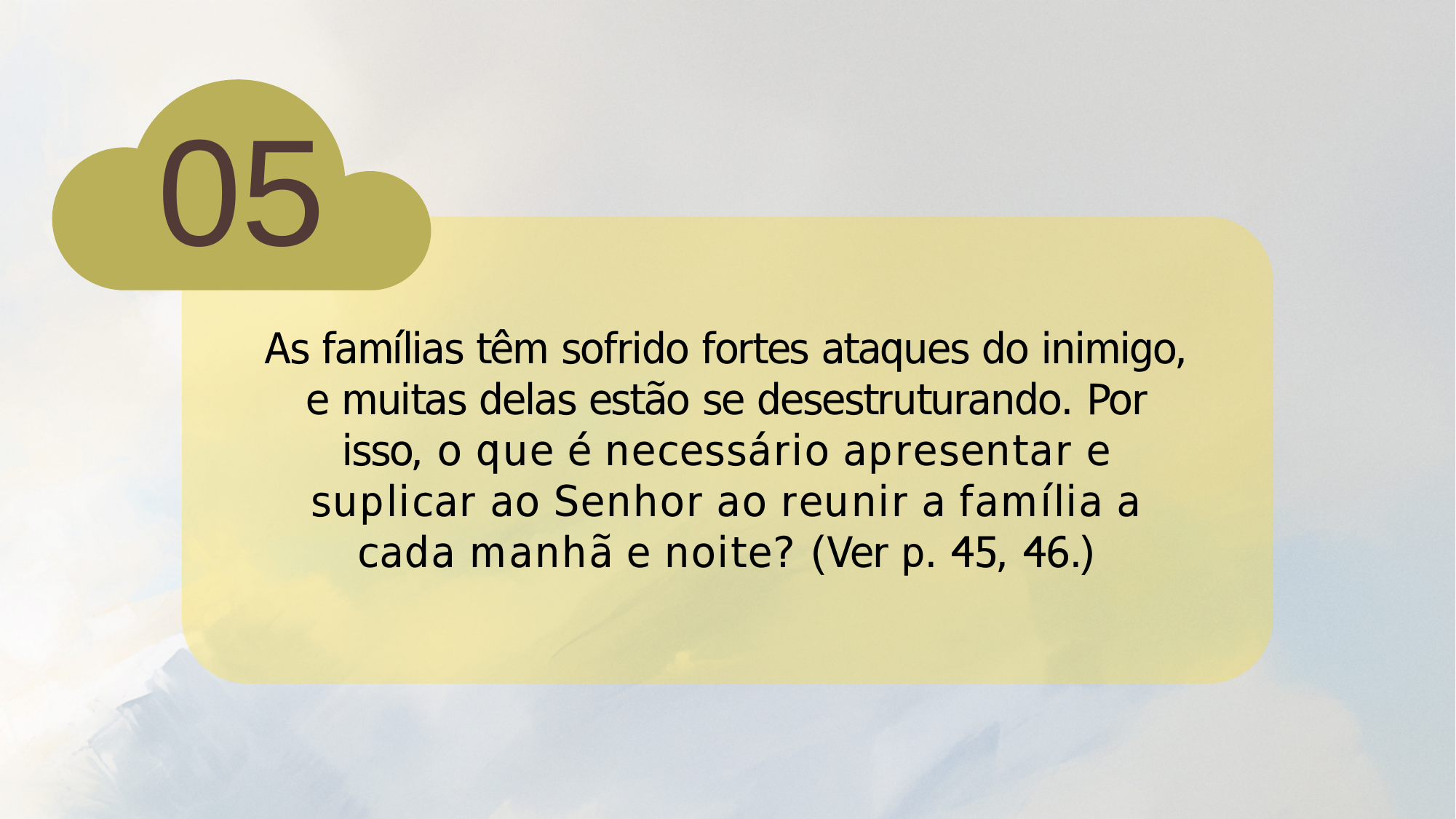

05

As famílias têm sofrido fortes ataques do inimigo, e muitas delas estão se desestruturando. Por isso, o que é necessário apresentar e suplicar ao Senhor ao reunir a família a cada manhã e noite? (Ver p. 45, 46.)